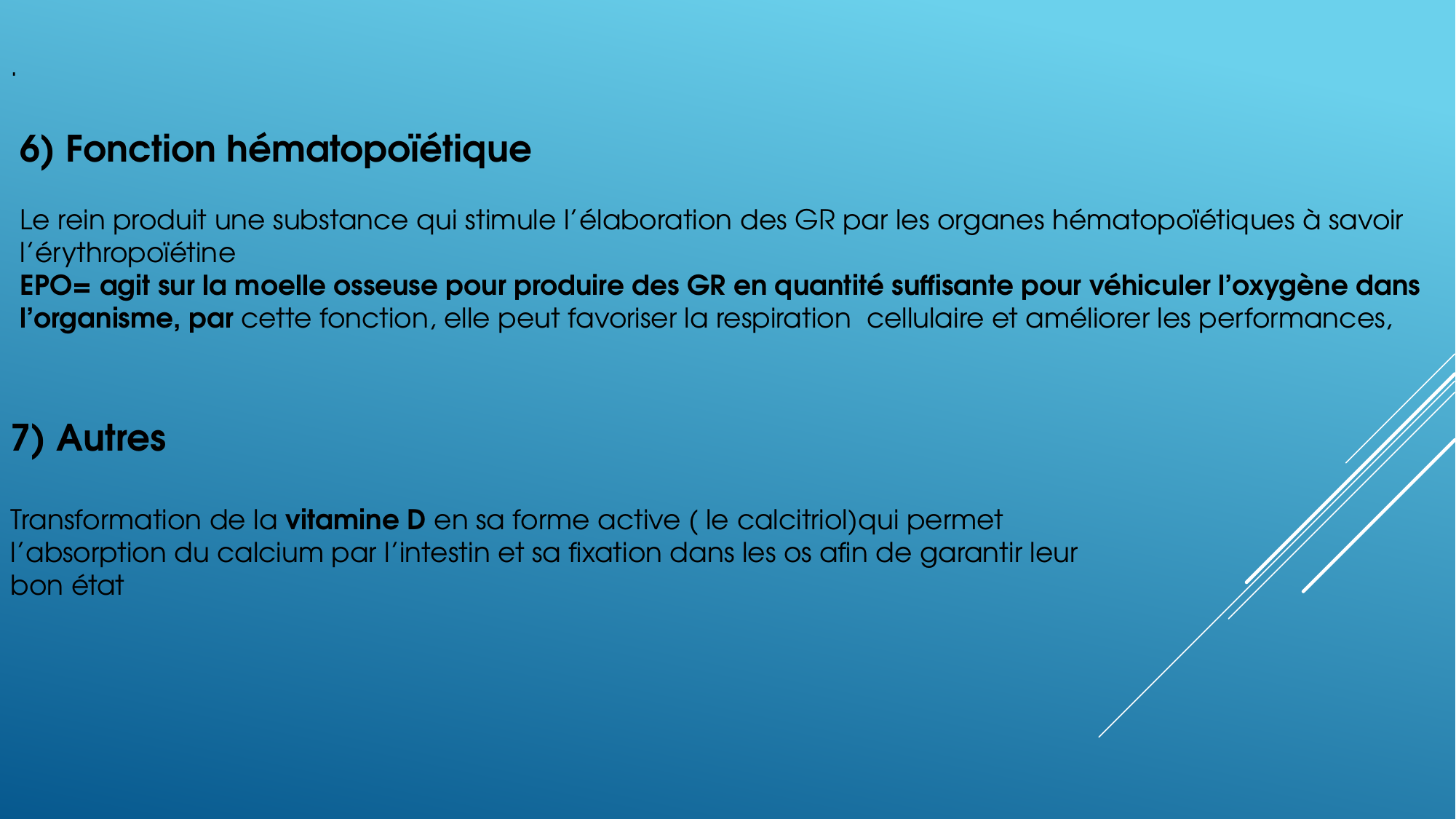

.

6) Fonction hématopoïétique

Le rein produit une substance qui stimule l’élaboration des GR par les organes hématopoïétiques à savoir l’érythropoïétine
EPO= agit sur la moelle osseuse pour produire des GR en quantité suffisante pour véhiculer l’oxygène dans l’organisme, par cette fonction, elle peut favoriser la respiration  cellulaire et améliorer les performances,

7) Autres

Transformation de la vitamine D en sa forme active ( le calcitriol)qui permet l’absorption du calcium par l’intestin et sa fixation dans les os afin de garantir leur bon état